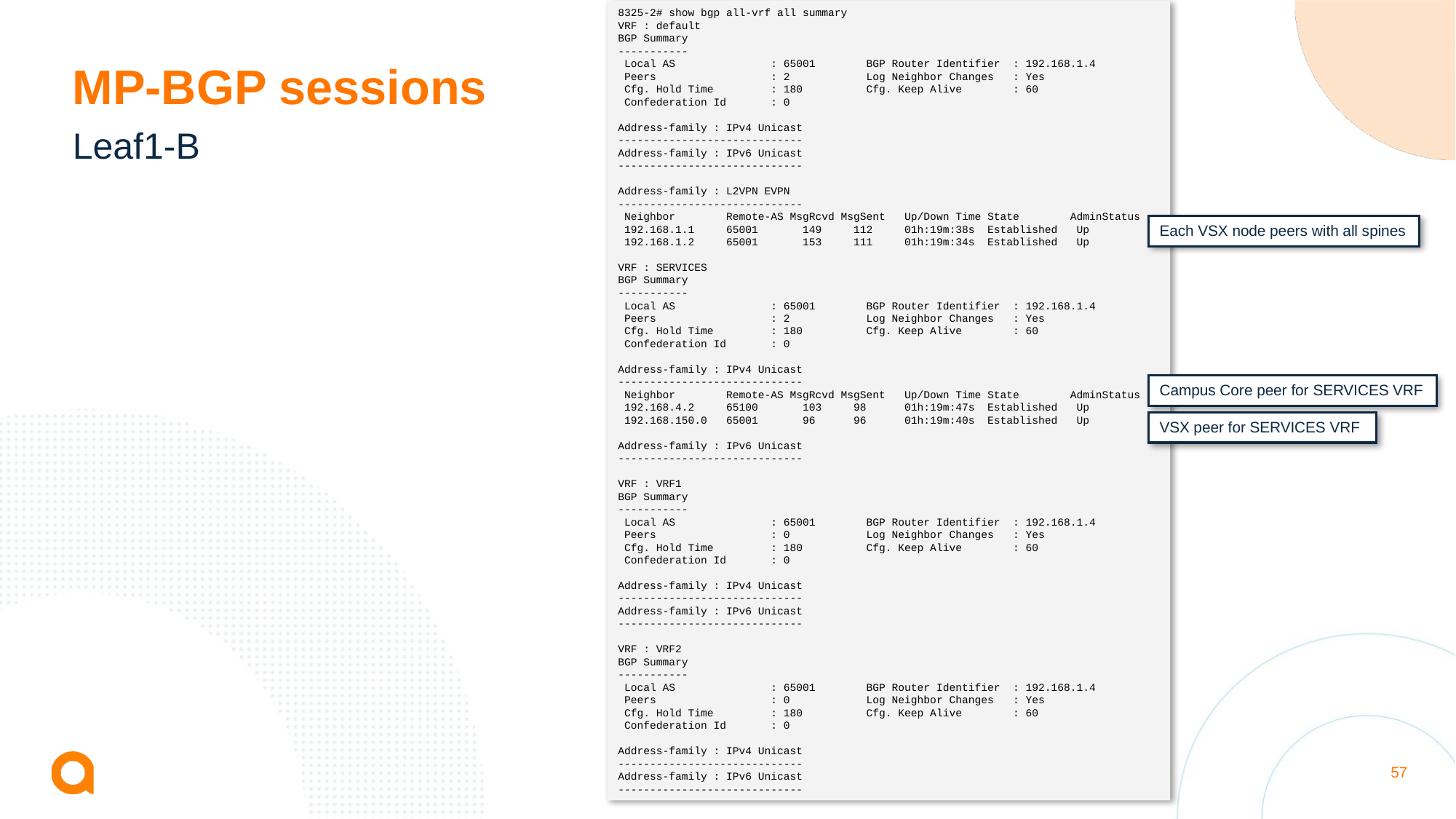

8325-2# show bgp all-vrf all summary
VRF : default
BGP Summary
-----------
 Local AS               : 65001        BGP Router Identifier  : 192.168.1.4
 Peers                  : 2            Log Neighbor Changes   : Yes
 Cfg. Hold Time         : 180          Cfg. Keep Alive        : 60
 Confederation Id       : 0

Address-family : IPv4 Unicast
-----------------------------
Address-family : IPv6 Unicast
-----------------------------

Address-family : L2VPN EVPN
-----------------------------
 Neighbor        Remote-AS MsgRcvd MsgSent   Up/Down Time State        AdminStatus
 192.168.1.1     65001       149     112     01h:19m:38s  Established   Up
 192.168.1.2     65001       153     111     01h:19m:34s  Established   Up

VRF : SERVICES
BGP Summary
-----------
 Local AS               : 65001        BGP Router Identifier  : 192.168.1.4
 Peers                  : 2            Log Neighbor Changes   : Yes
 Cfg. Hold Time         : 180          Cfg. Keep Alive        : 60
 Confederation Id       : 0

Address-family : IPv4 Unicast
-----------------------------
 Neighbor        Remote-AS MsgRcvd MsgSent   Up/Down Time State        AdminStatus
 192.168.4.2     65100       103     98      01h:19m:47s  Established   Up
 192.168.150.0   65001       96      96      01h:19m:40s  Established   Up

Address-family : IPv6 Unicast
-----------------------------

VRF : VRF1
BGP Summary
-----------
 Local AS               : 65001        BGP Router Identifier  : 192.168.1.4
 Peers                  : 0            Log Neighbor Changes   : Yes
 Cfg. Hold Time         : 180          Cfg. Keep Alive        : 60
 Confederation Id       : 0

Address-family : IPv4 Unicast
-----------------------------
Address-family : IPv6 Unicast
-----------------------------

VRF : VRF2
BGP Summary
-----------
 Local AS               : 65001        BGP Router Identifier  : 192.168.1.4
 Peers                  : 0            Log Neighbor Changes   : Yes
 Cfg. Hold Time         : 180          Cfg. Keep Alive        : 60
 Confederation Id       : 0

Address-family : IPv4 Unicast
-----------------------------
Address-family : IPv6 Unicast
-----------------------------
# MP-BGP sessions
Leaf1-B
Each VSX node peers with all spines
Campus Core peer for SERVICES VRF
VSX peer for SERVICES VRF